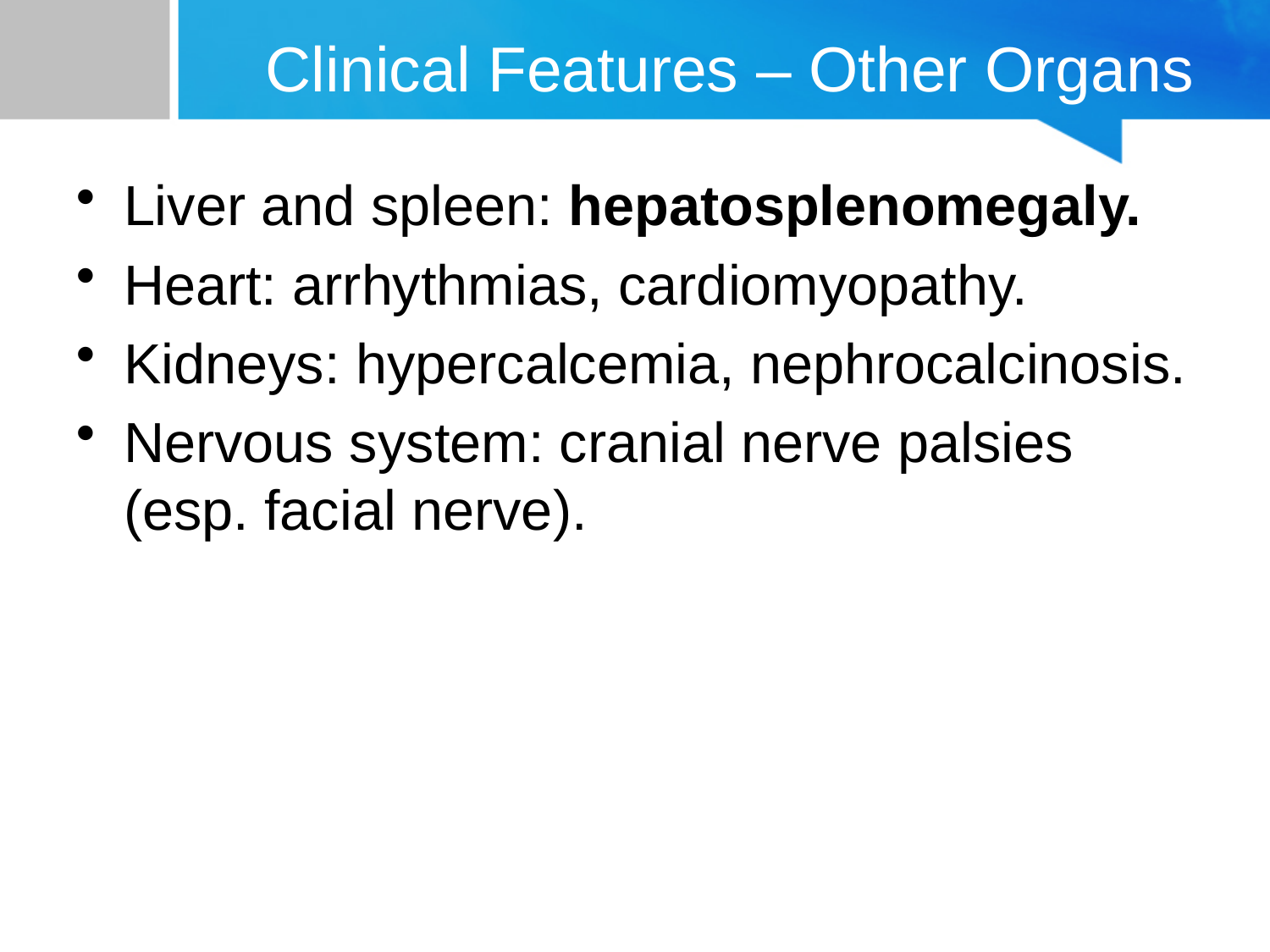

# Clinical Features – Other Organs
Liver and spleen: hepatosplenomegaly.
Heart: arrhythmias, cardiomyopathy.
Kidneys: hypercalcemia, nephrocalcinosis.
Nervous system: cranial nerve palsies (esp. facial nerve).